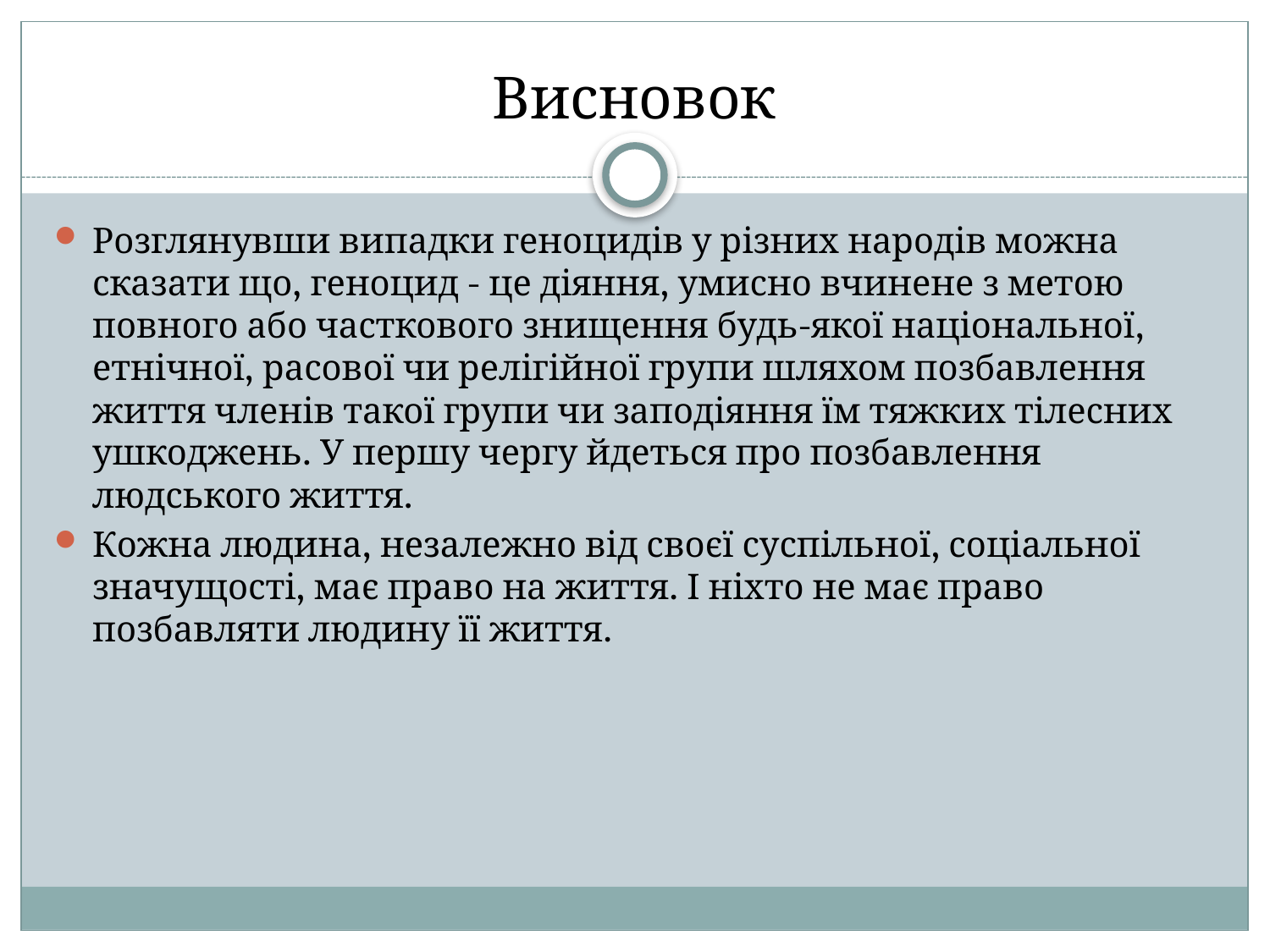

# Висновок
Розглянувши випадки геноцидів у різних народів можна сказати що, геноцид - це діяння, умисно вчинене з метою повного або часткового знищення будь-якої національної, етнічної, расової чи релігійної групи шляхом позбавлення життя членів такої групи чи заподіяння їм тяжких тілесних ушкоджень. У першу чергу йдеться про позбавлення людського життя.
Кожна людина, незалежно від своєї суспільної, соціальної значущості, має право на життя. І ніхто не має право позбавляти людину її життя.